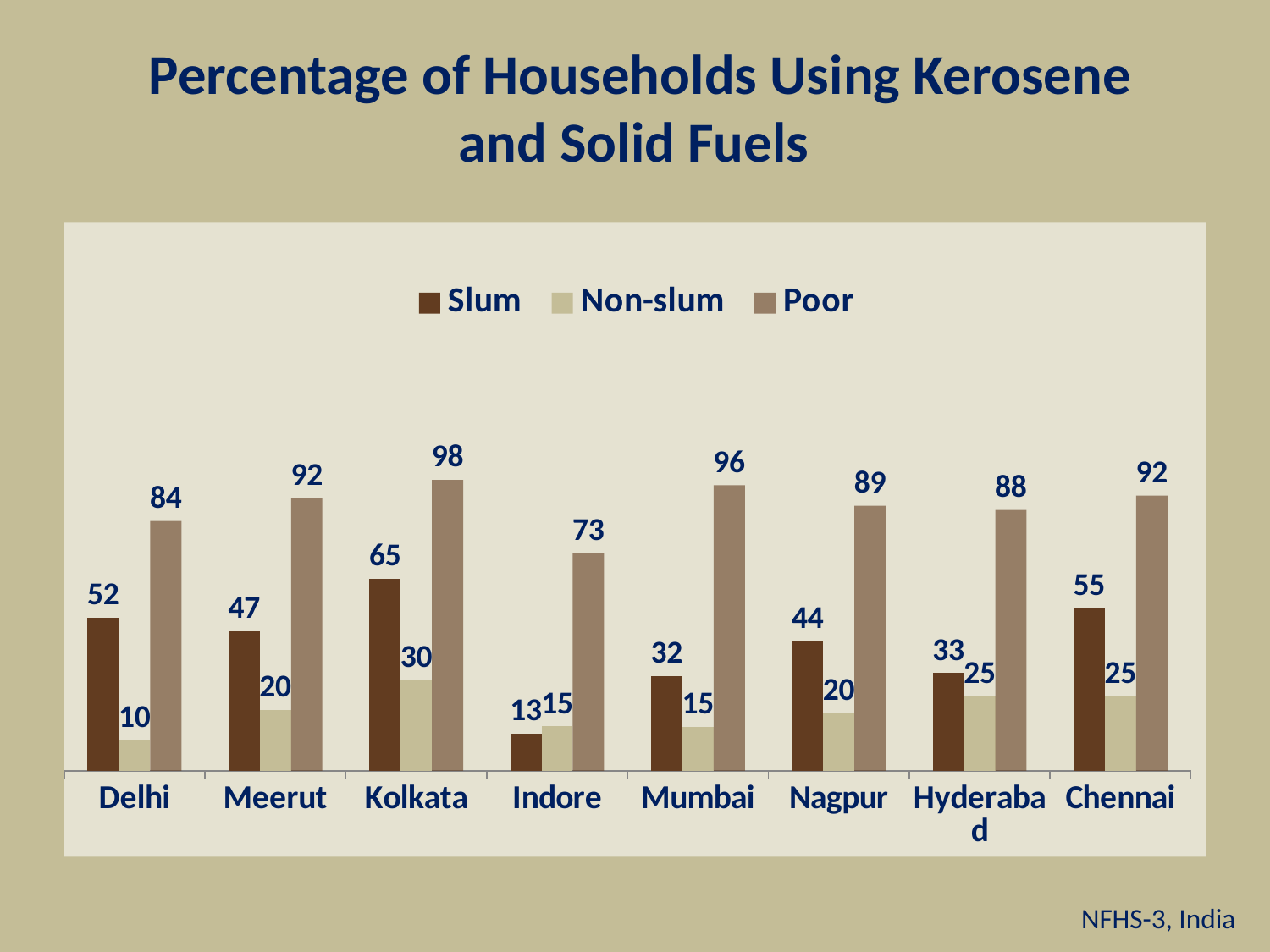

Percentage of Households Using Kerosene and Solid Fuels

### Chart

| Category | Slum | Non-slum | Poor |
|---|---|---|---|
| Delhi | 51.5 | 10.400000000000002 | 83.9 |
| Meerut | 46.8 | 20.4 | 91.60000000000001 |
| Kolkata | 64.5 | 30.299999999999986 | 97.7 |
| Indore | 12.600000000000001 | 14.9 | 73.0 |
| Mumbai | 31.900000000000002 | 14.7 | 95.9 |
| Nagpur | 43.5 | 19.5 | 89.0 |
| Hyderabad | 32.800000000000004 | 25.1 | 87.6 |
| Chennai | 54.5 | 25.0 | 92.4 |
NFHS-3, India